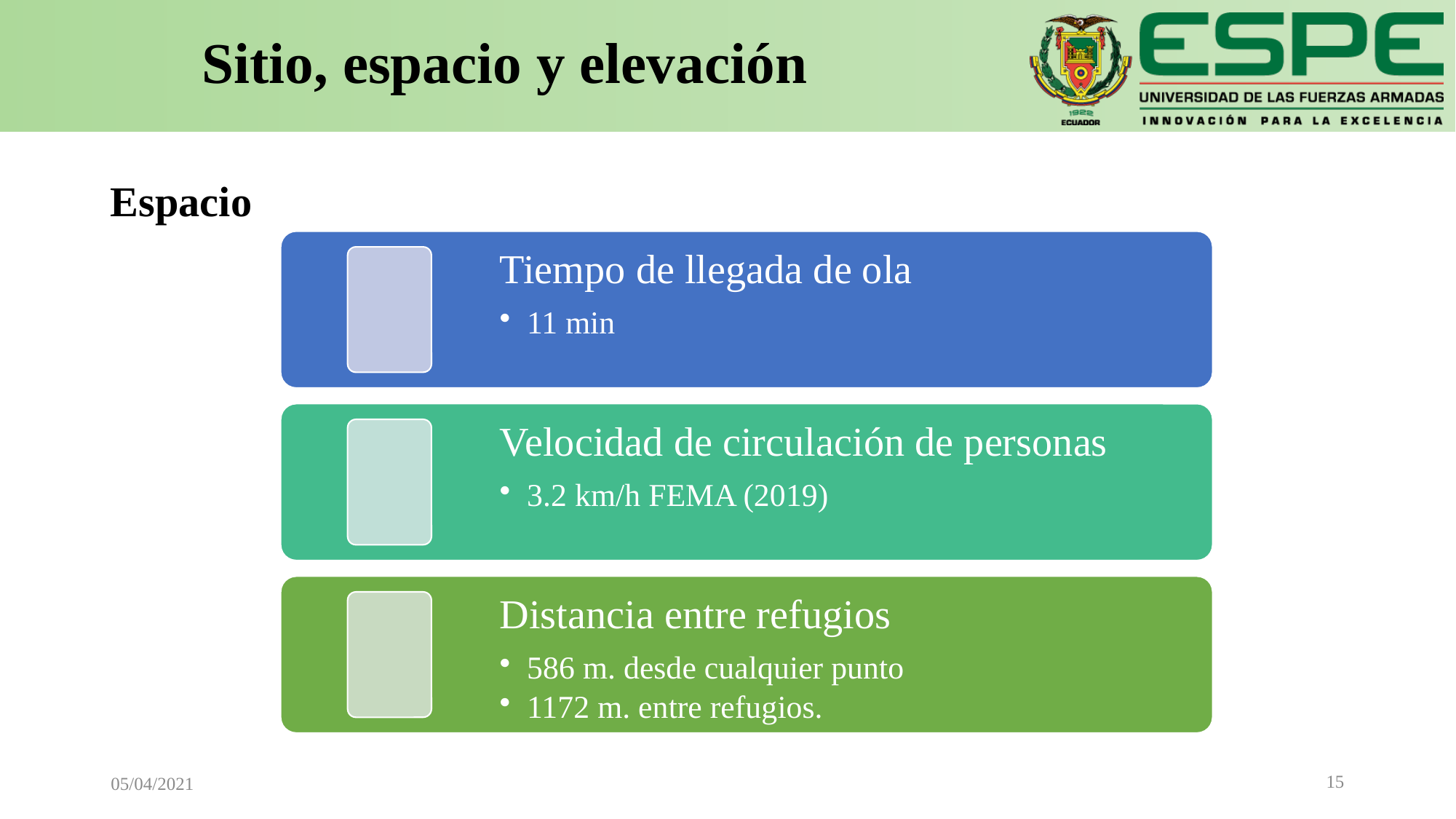

# Sitio, espacio y elevación
Espacio
Tiempo de llegada de ola
11 min
Velocidad de circulación de personas
3.2 km/h FEMA (2019)
Distancia entre refugios
586 m. desde cualquier punto
1172 m. entre refugios.
15
05/04/2021